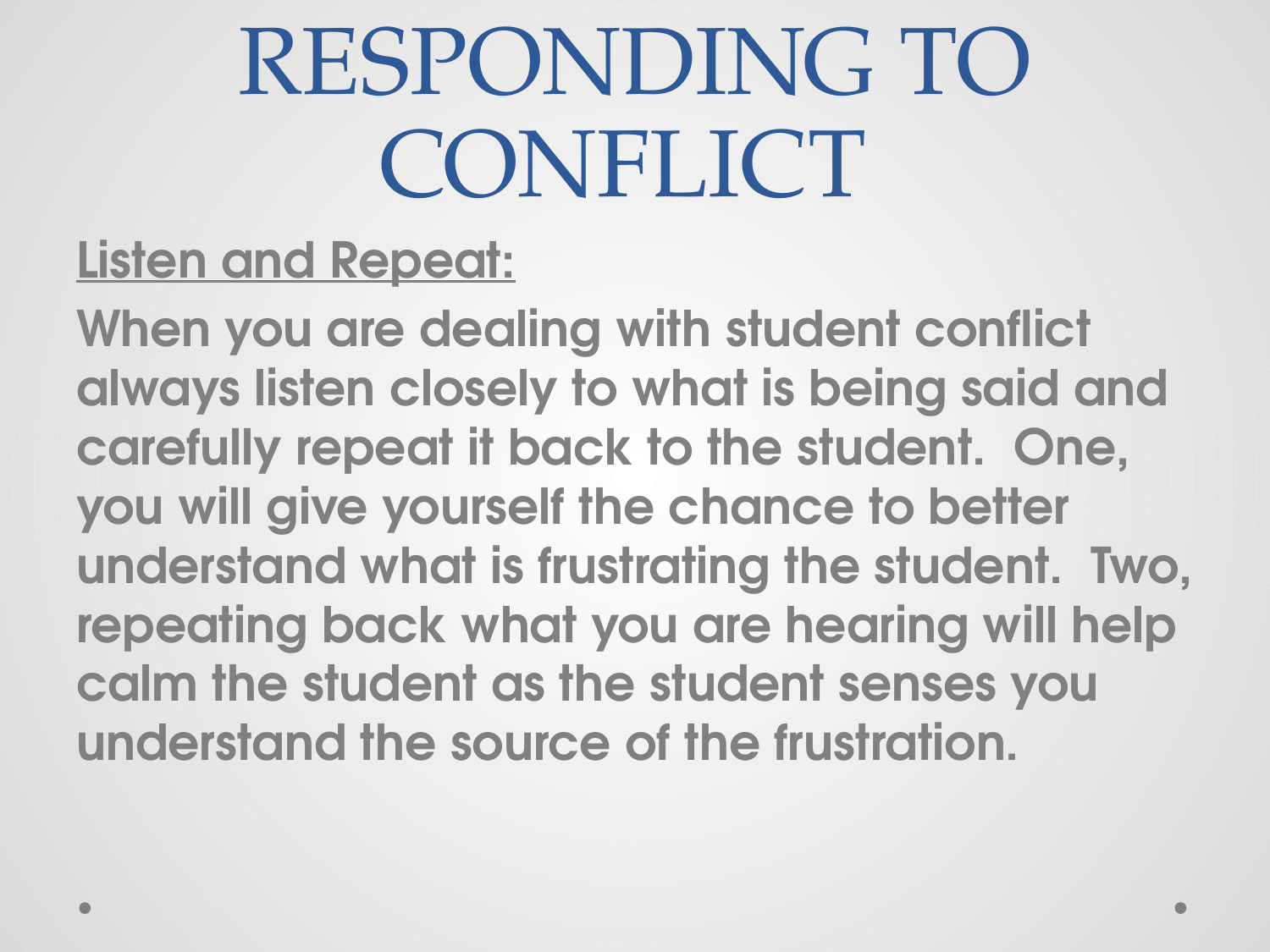

# RESPONDING TO CONFLICT
Listen and Repeat:
When you are dealing with student conflict always listen closely to what is being said and carefully repeat it back to the student.  One, you will give yourself the chance to better understand what is frustrating the student.  Two, repeating back what you are hearing will help calm the student as the student senses you understand the source of the frustration.